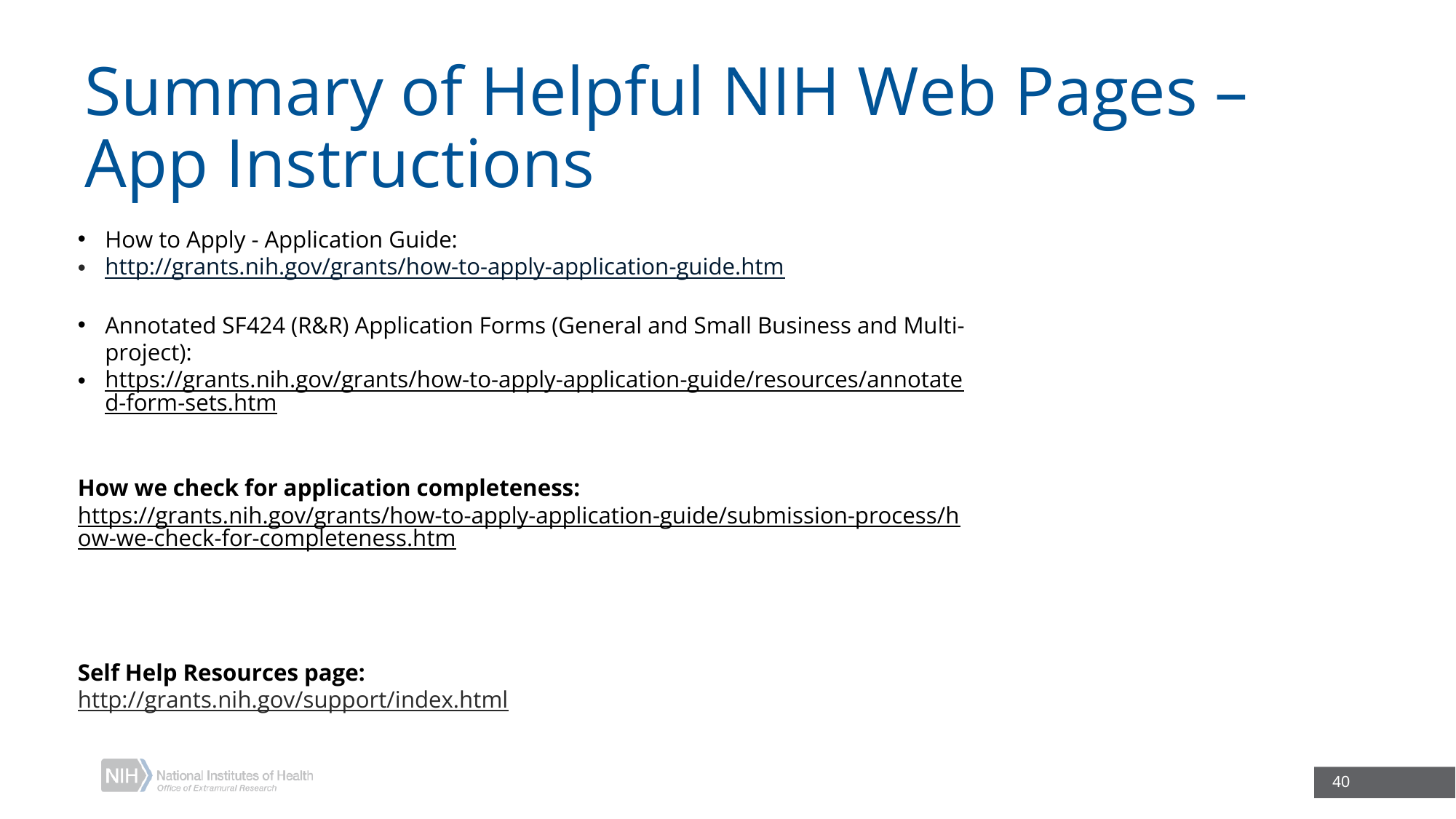

# Summary of Helpful NIH Web Pages – App Instructions
How to Apply - Application Guide:
http://grants.nih.gov/grants/how-to-apply-application-guide.htm

Annotated SF424 (R&R) Application Forms (General and Small Business and Multi-project):
https://grants.nih.gov/grants/how-to-apply-application-guide/resources/annotated-form-sets.htm

How we check for application completeness:
https://grants.nih.gov/grants/how-to-apply-application-guide/submission-process/how-we-check-for-completeness.htm

Self Help Resources page:
http://grants.nih.gov/support/index.html
40